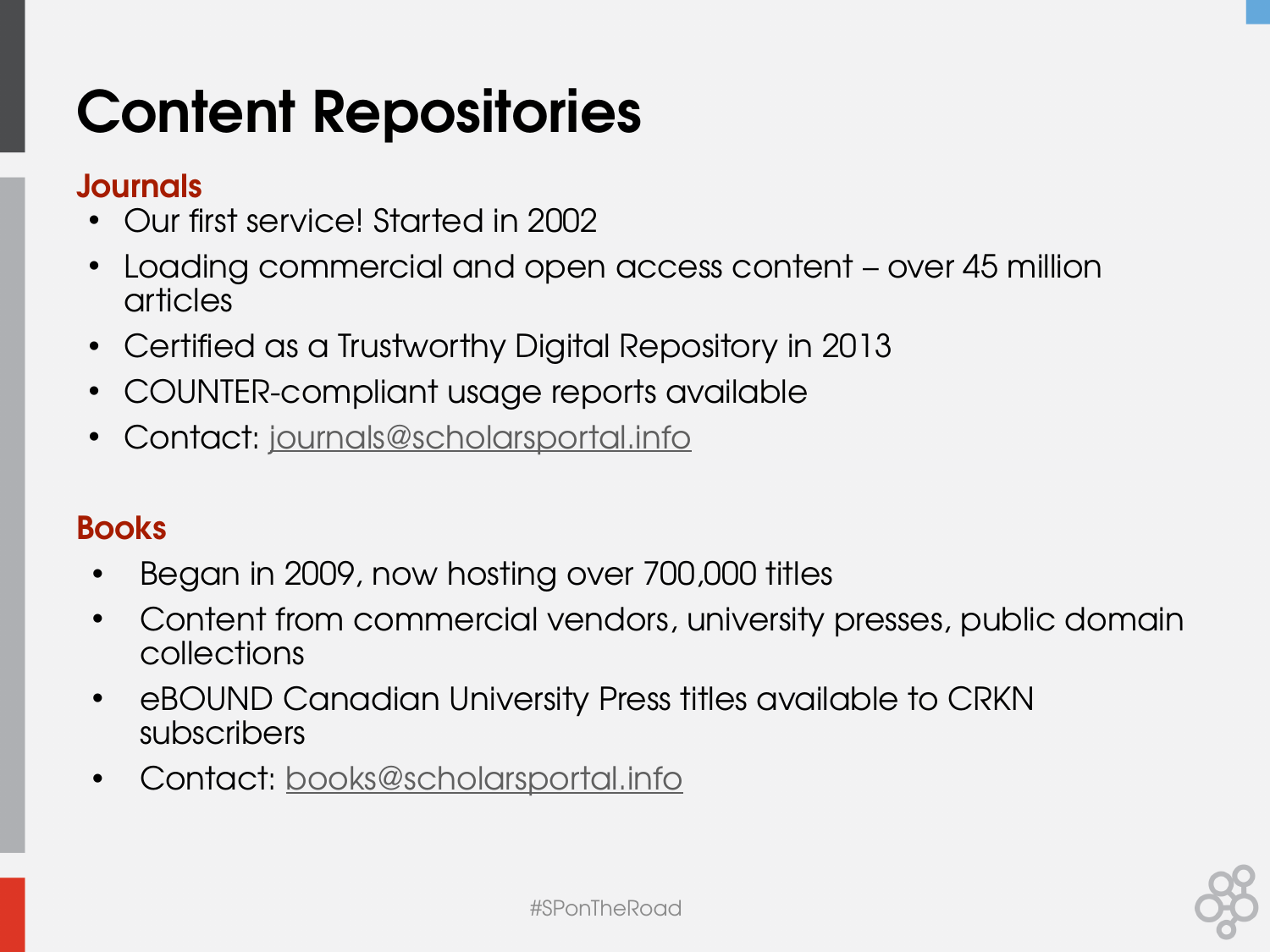

# Content Repositories
Journals
Our first service! Started in 2002
Loading commercial and open access content – over 45 million articles
Certified as a Trustworthy Digital Repository in 2013
COUNTER-compliant usage reports available
Contact: journals@scholarsportal.info

Books
Began in 2009, now hosting over 700,000 titles
Content from commercial vendors, university presses, public domain collections
eBOUND Canadian University Press titles available to CRKN subscribers
Contact: books@scholarsportal.info

#SPonTheRoad